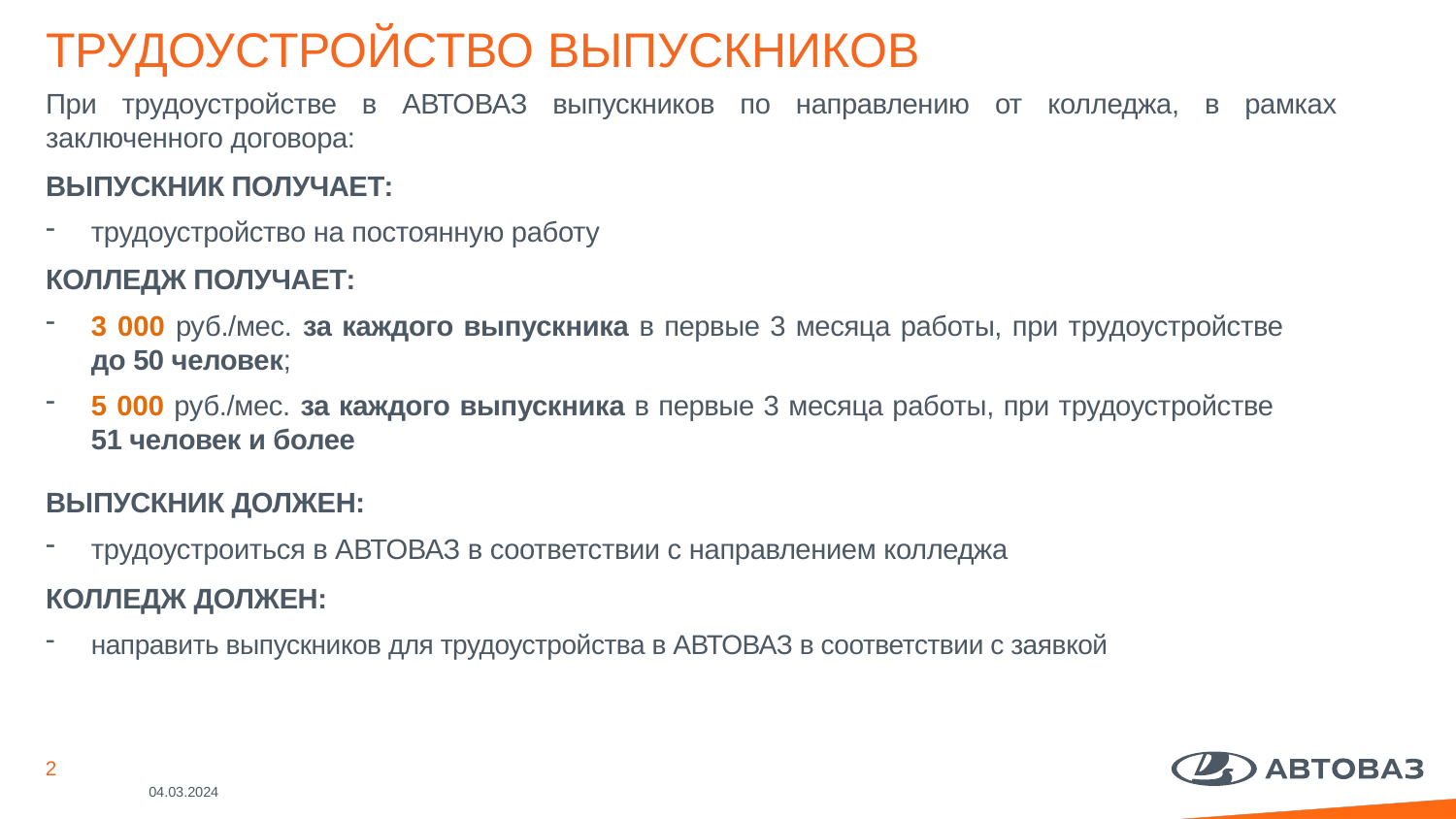

ТРУДОУСТРОЙСТВО ВЫПУСКНИКОВ

При трудоустройстве в АВТОВАЗ выпускников по направлению от колледжа, в рамках заключенного договора:
ВЫПУСКНИК ПОЛУЧАЕТ:
трудоустройство на постоянную работу

КОЛЛЕДЖ ПОЛУЧАЕТ:
3 000 руб./мес. за каждого выпускника в первые 3 месяца работы, при трудоустройстве до 50 человек;
5 000 руб./мес. за каждого выпускника в первые 3 месяца работы, при трудоустройстве  51 человек и более

ВЫПУСКНИК ДОЛЖЕН:
трудоустроиться в АВТОВАЗ в соответствии с направлением колледжа

КОЛЛЕДЖ ДОЛЖЕН:
направить выпускников для трудоустройства в АВТОВАЗ в соответствии с заявкой

04.03.2024